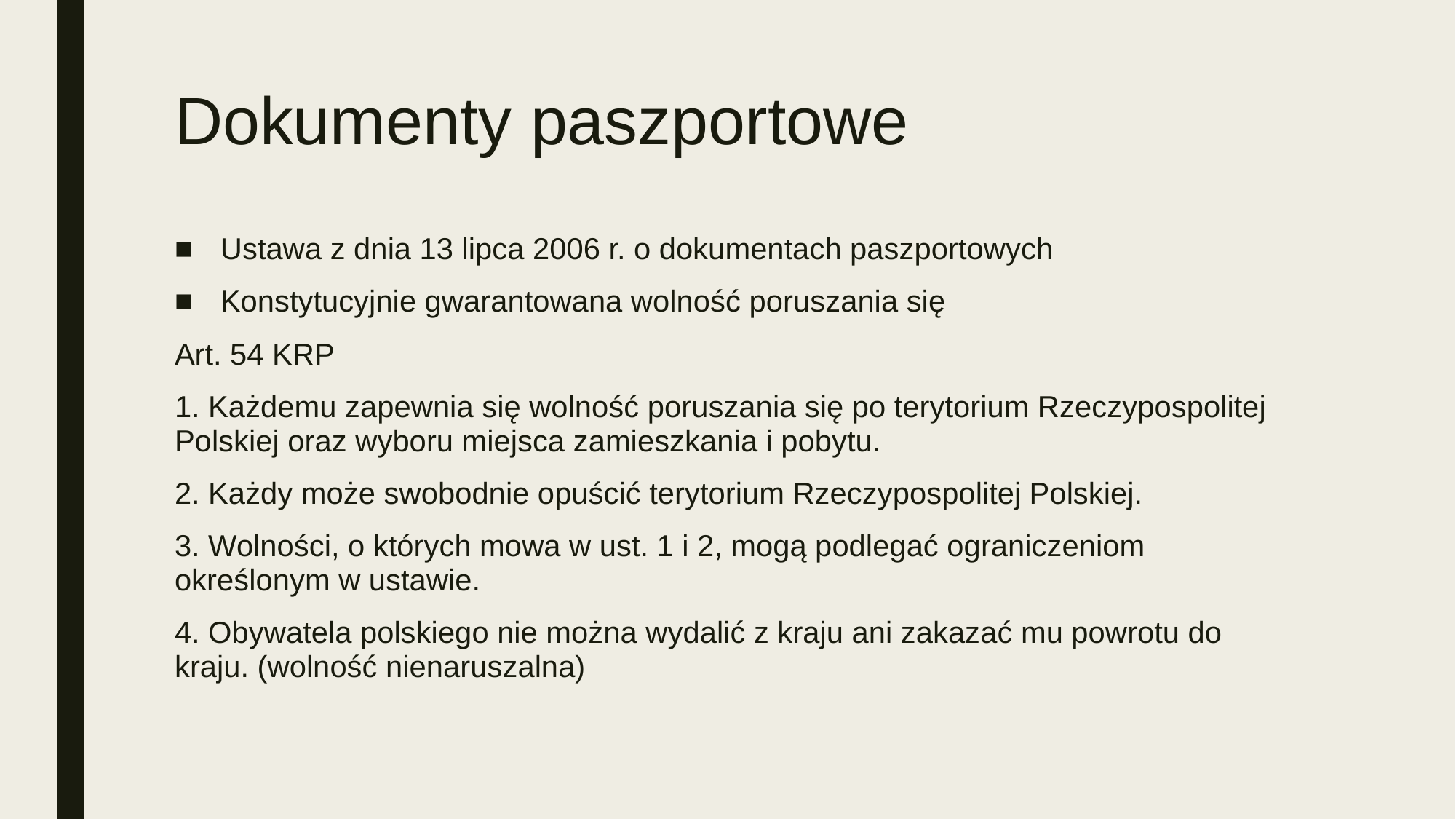

# Dokumenty paszportowe
Ustawa z dnia 13 lipca 2006 r. o dokumentach paszportowych
Konstytucyjnie gwarantowana wolność poruszania się
Art. 54 KRP
1. Każdemu zapewnia się wolność poruszania się po terytorium Rzeczypospolitej Polskiej oraz wyboru miejsca zamieszkania i pobytu.
2. Każdy może swobodnie opuścić terytorium Rzeczypospolitej Polskiej.
3. Wolności, o których mowa w ust. 1 i 2, mogą podlegać ograniczeniom określonym w ustawie.
4. Obywatela polskiego nie można wydalić z kraju ani zakazać mu powrotu do kraju. (wolność nienaruszalna)